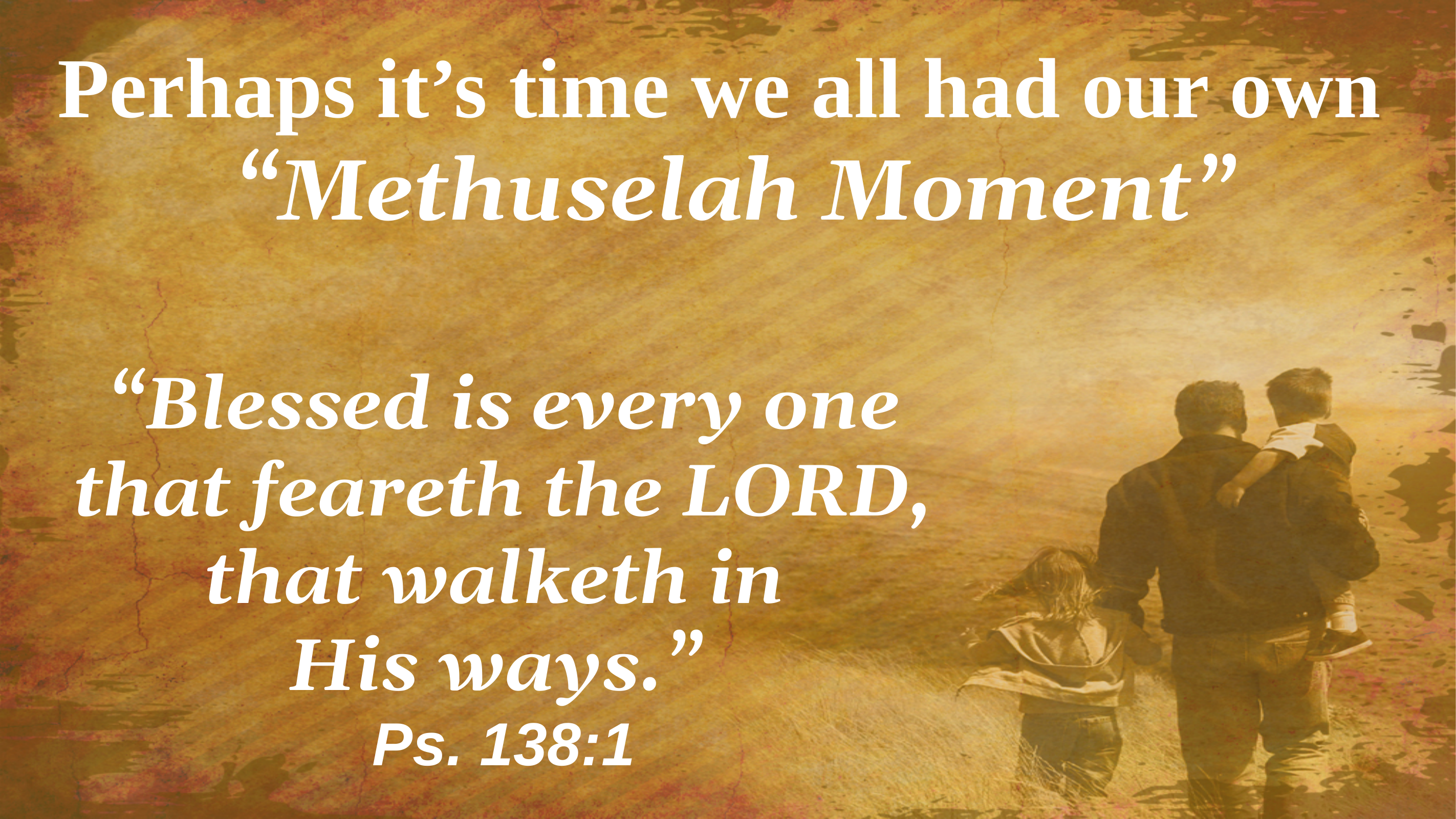

# Perhaps it’s time we all had our own “Methuselah Moment”
“Blessed is every one that feareth the LORD, that walketh in
His ways.”
Ps. 138:1